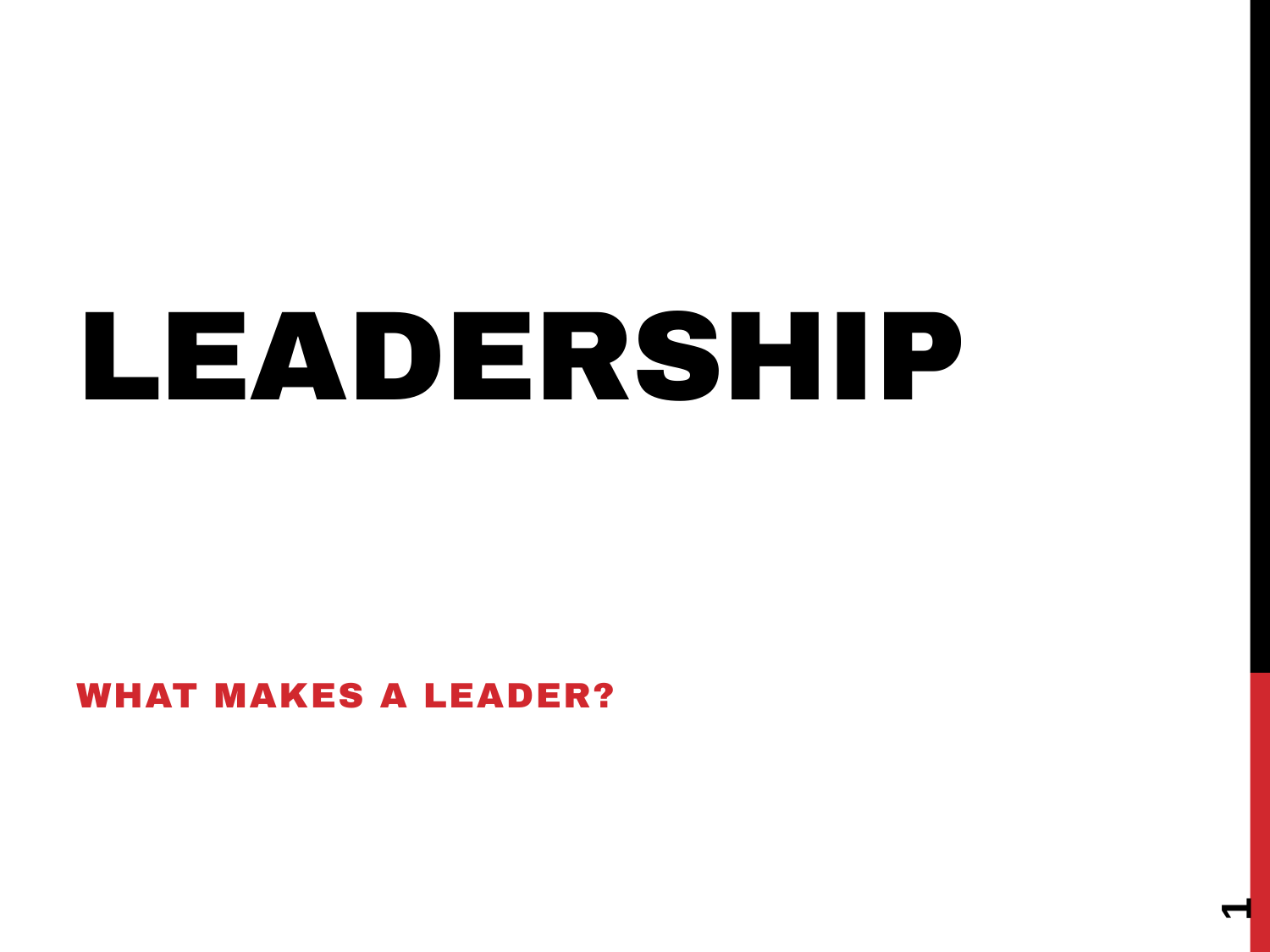

# Leadership
What makes a leader?
1